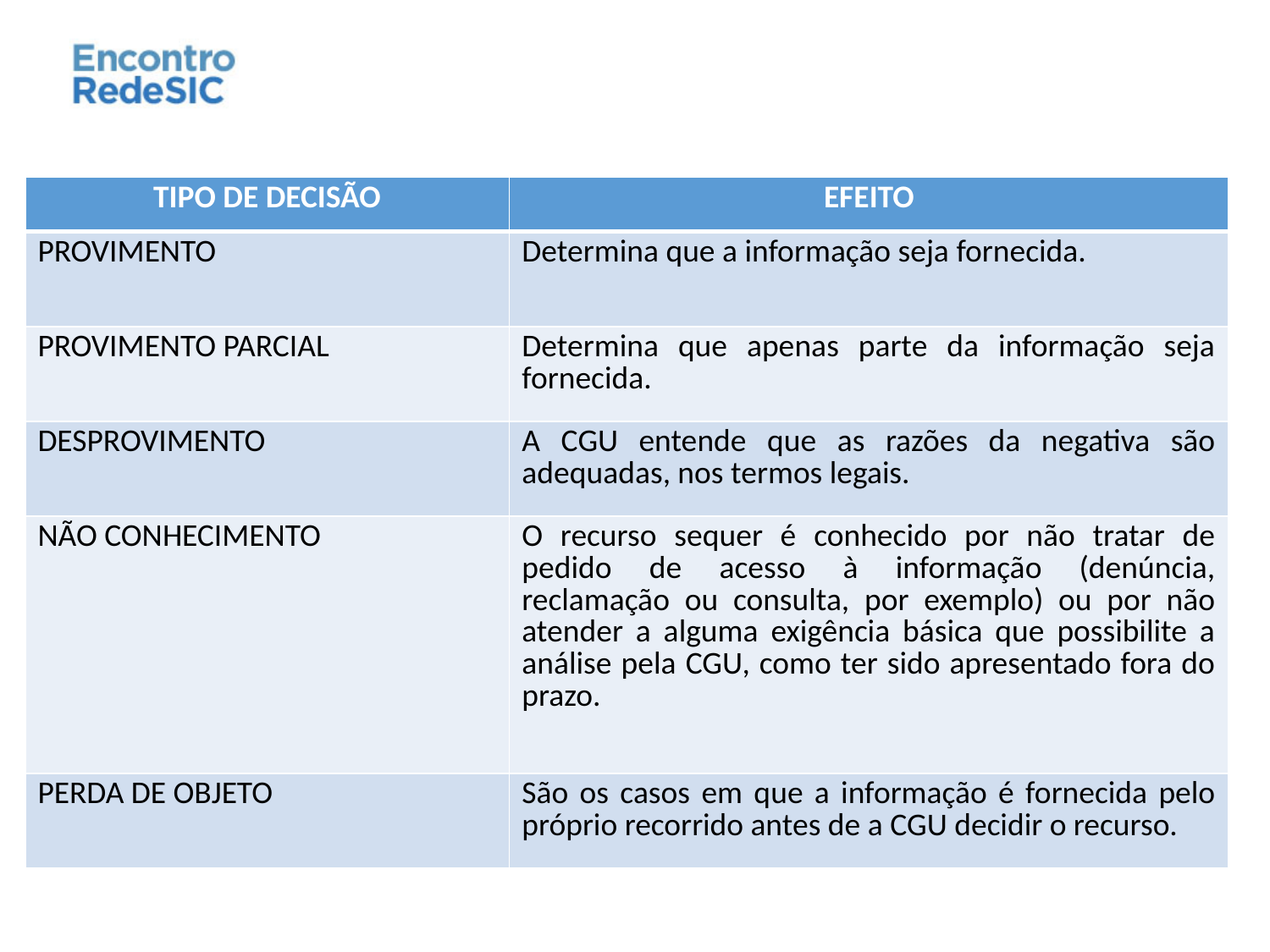

| TIPO DE DECISÃO | EFEITO |
| --- | --- |
| PROVIMENTO | Determina que a informação seja fornecida. |
| PROVIMENTO PARCIAL | Determina que apenas parte da informação seja fornecida. |
| DESPROVIMENTO | A CGU entende que as razões da negativa são adequadas, nos termos legais. |
| NÃO CONHECIMENTO | O recurso sequer é conhecido por não tratar de pedido de acesso à informação (denúncia, reclamação ou consulta, por exemplo) ou por não atender a alguma exigência básica que possibilite a análise pela CGU, como ter sido apresentado fora do prazo. |
| PERDA DE OBJETO | São os casos em que a informação é fornecida pelo próprio recorrido antes de a CGU decidir o recurso. |